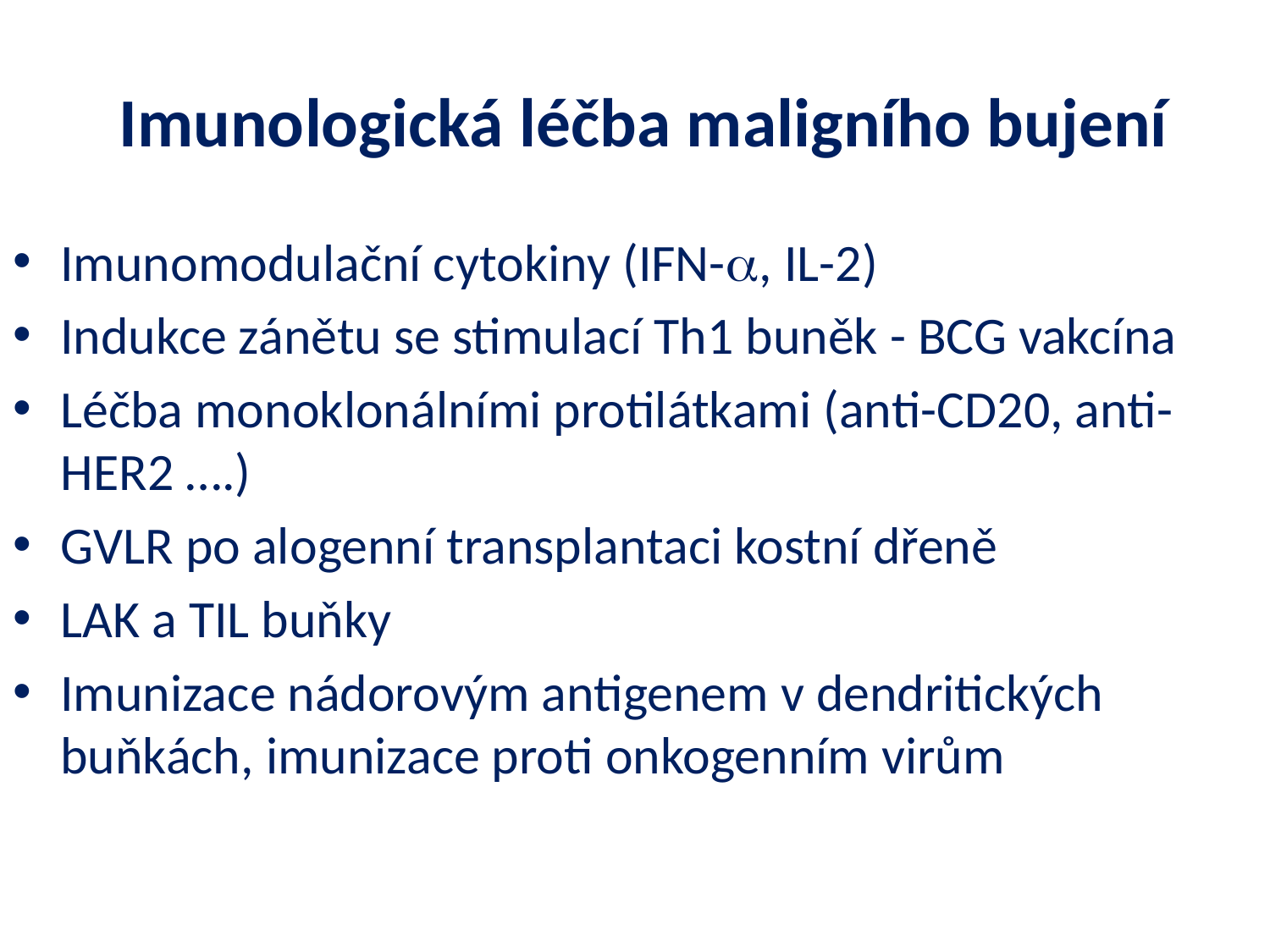

# Imunologická léčba maligního bujení
Imunomodulační cytokiny (IFN-α, IL-2)
Indukce zánětu se stimulací Th1 buněk - BCG vakcína
Léčba monoklonálními protilátkami (anti-CD20, anti-HER2 ….)
GVLR po alogenní transplantaci kostní dřeně
LAK a TIL buňky
Imunizace nádorovým antigenem v dendritických buňkách, imunizace proti onkogenním virům